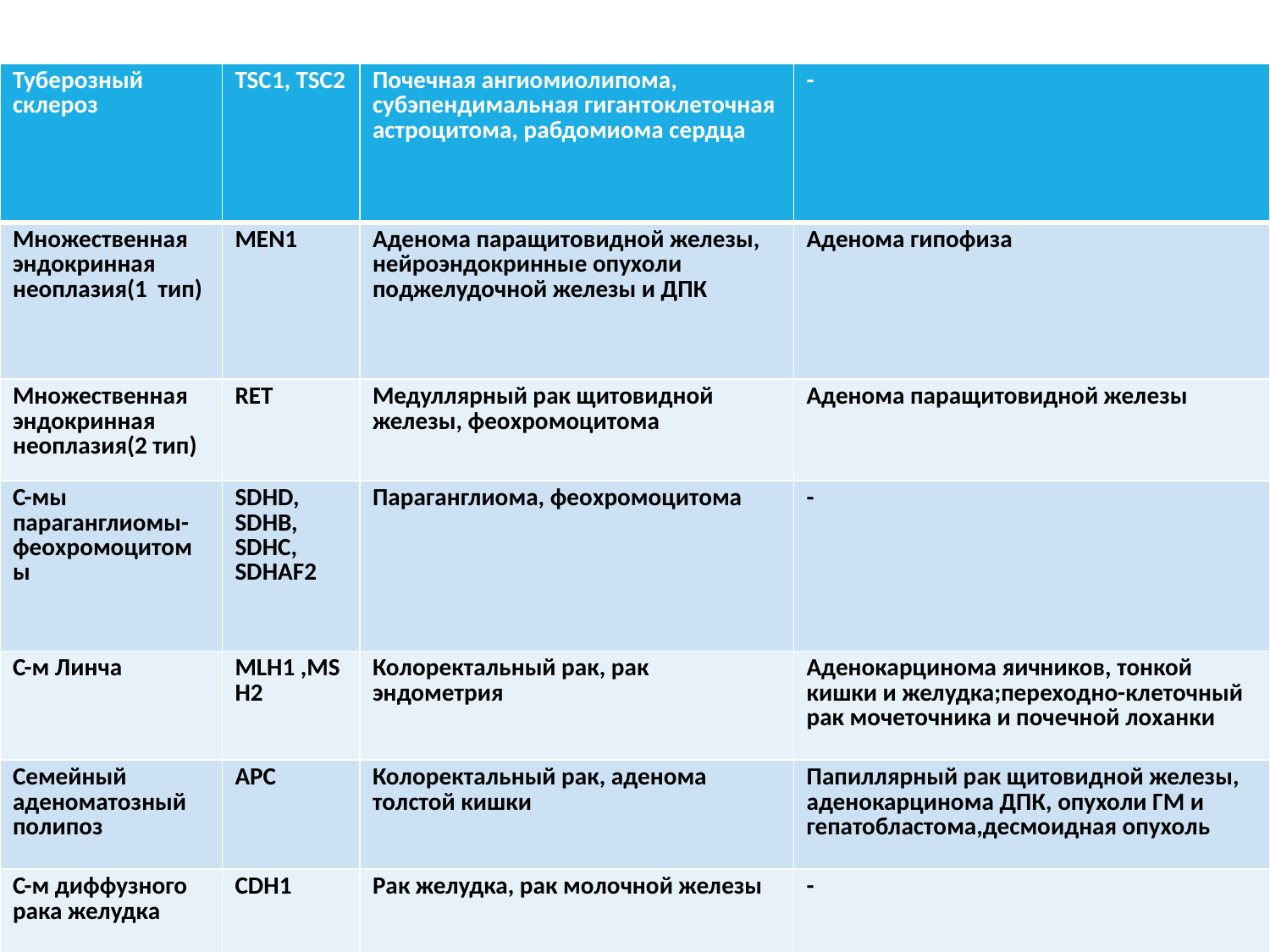

#
| Туберозный склероз | TSC1, TSC2 | Почечная ангиомиолипома, субэпендимальная гигантоклеточная астроцитома, рабдомиома сердца | - |
| --- | --- | --- | --- |
| Множественная эндокринная неоплазия(1 тип) | MEN1 | Аденома паращитовидной железы, нейроэндокринные опухоли поджелудочной железы и ДПК | Аденома гипофиза |
| Множественная эндокринная неоплазия(2 тип) | RET | Медуллярный рак щитовидной железы, феохромоцитома | Аденома паращитовидной железы |
| С-мы параганглиомы-феохромоцитомы | SDHD, SDHB, SDHC, SDHAF2 | Параганглиома, феохромоцитома | - |
| С-м Линча | MLH1 ,MSH2 | Колоректальный рак, рак эндометрия | Аденокарцинома яичников, тонкой кишки и желудка;переходно-клеточный рак мочеточника и почечной лоханки |
| Семейный аденоматозный полипоз | APC | Колоректальный рак, аденома толстой кишки | Папиллярный рак щитовидной железы, аденокарцинома ДПК, опухоли ГМ и гепатобластома,десмоидная опухоль |
| С-м диффузного рака желудка | CDH1 | Рак желудка, рак молочной железы | - |